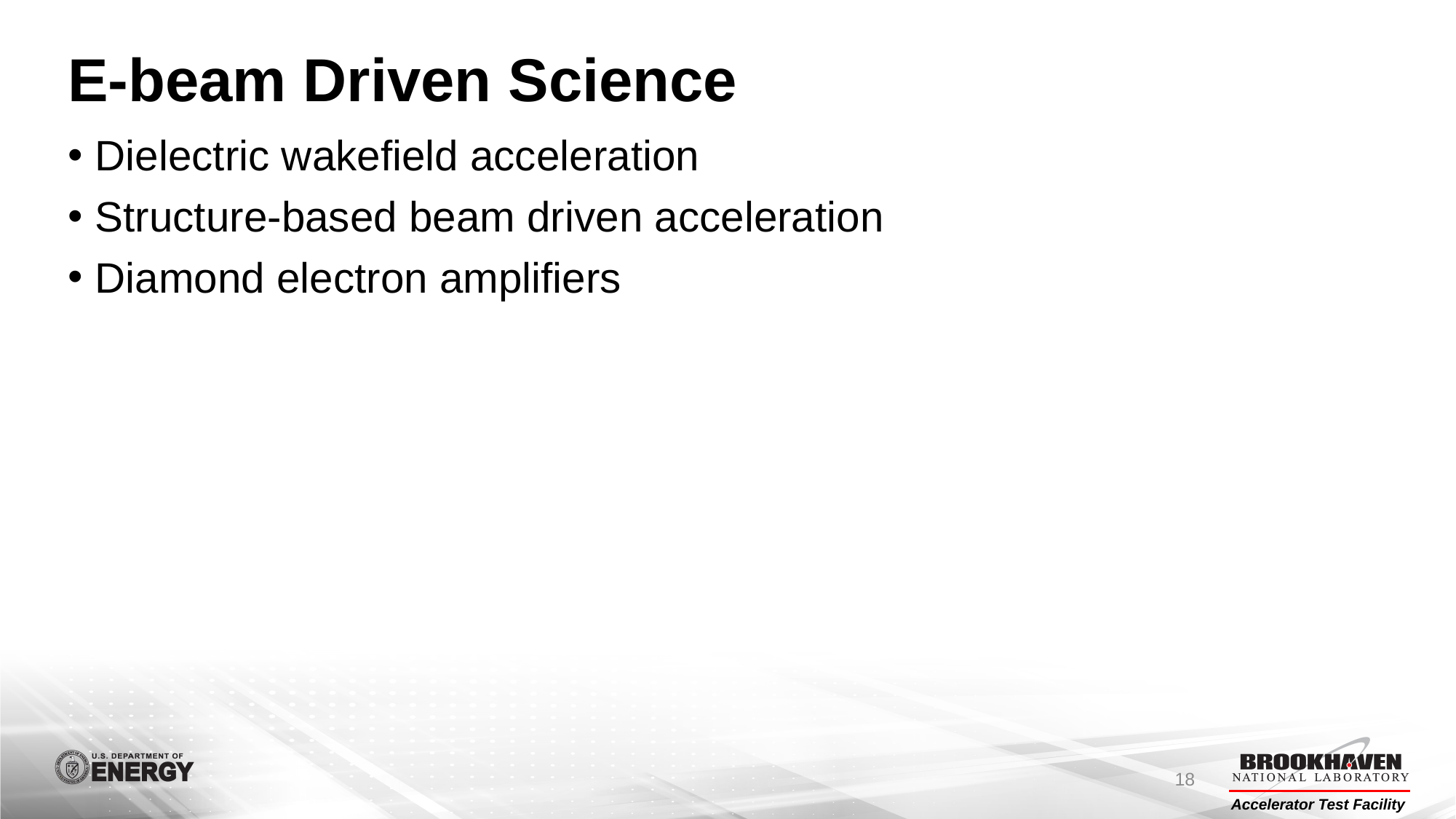

# E-beam Driven Science
Dielectric wakefield acceleration
Structure-based beam driven acceleration
Diamond electron amplifiers

18